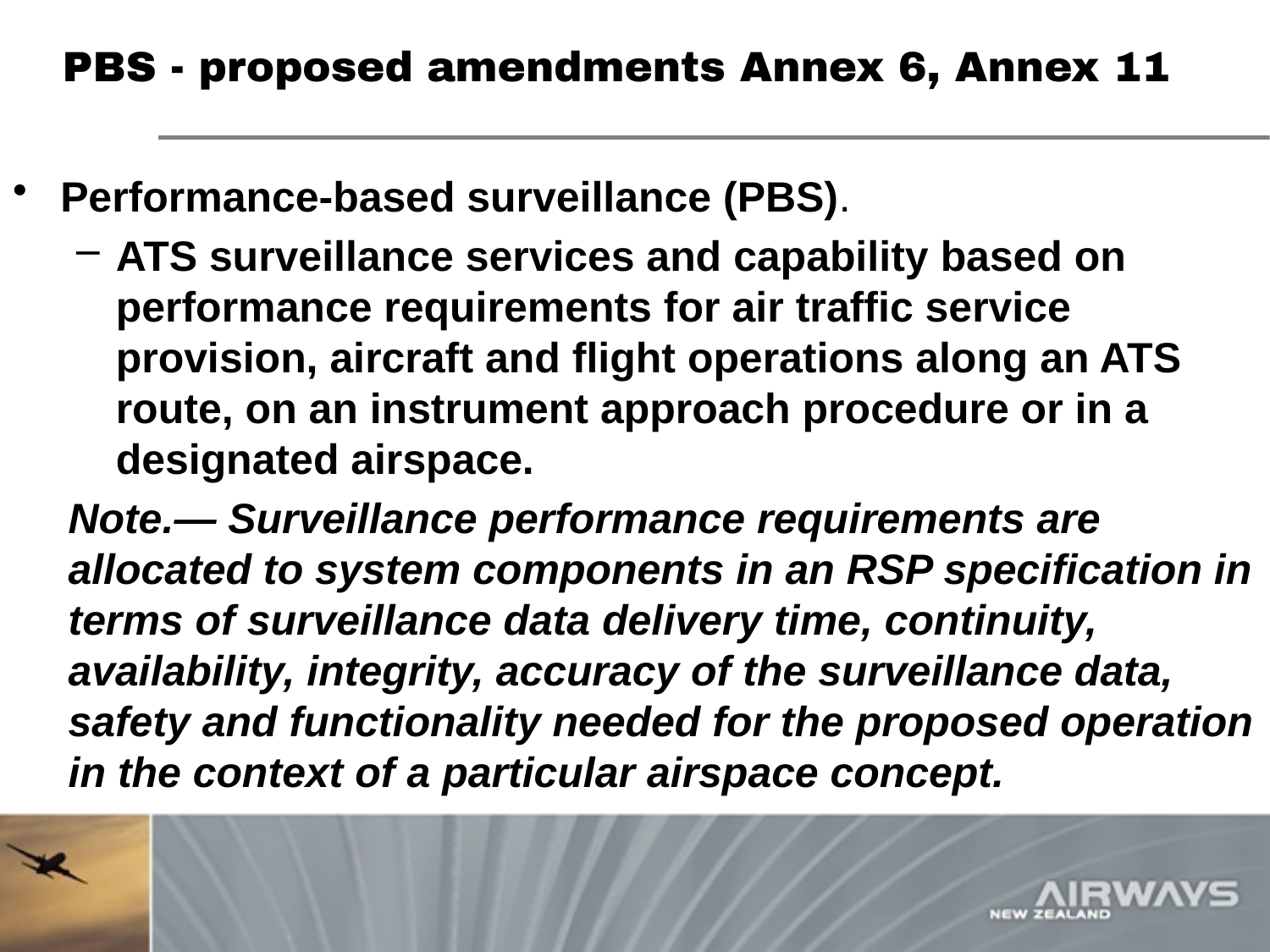

# PBS - proposed amendments Annex 6, Annex 11

Performance-based surveillance (PBS).
ATS surveillance services and capability based on performance requirements for air traffic service provision, aircraft and flight operations along an ATS route, on an instrument approach procedure or in a designated airspace.
Note.— Surveillance performance requirements are allocated to system components in an RSP specification in terms of surveillance data delivery time, continuity, availability, integrity, accuracy of the surveillance data, safety and functionality needed for the proposed operation in the context of a particular airspace concept.